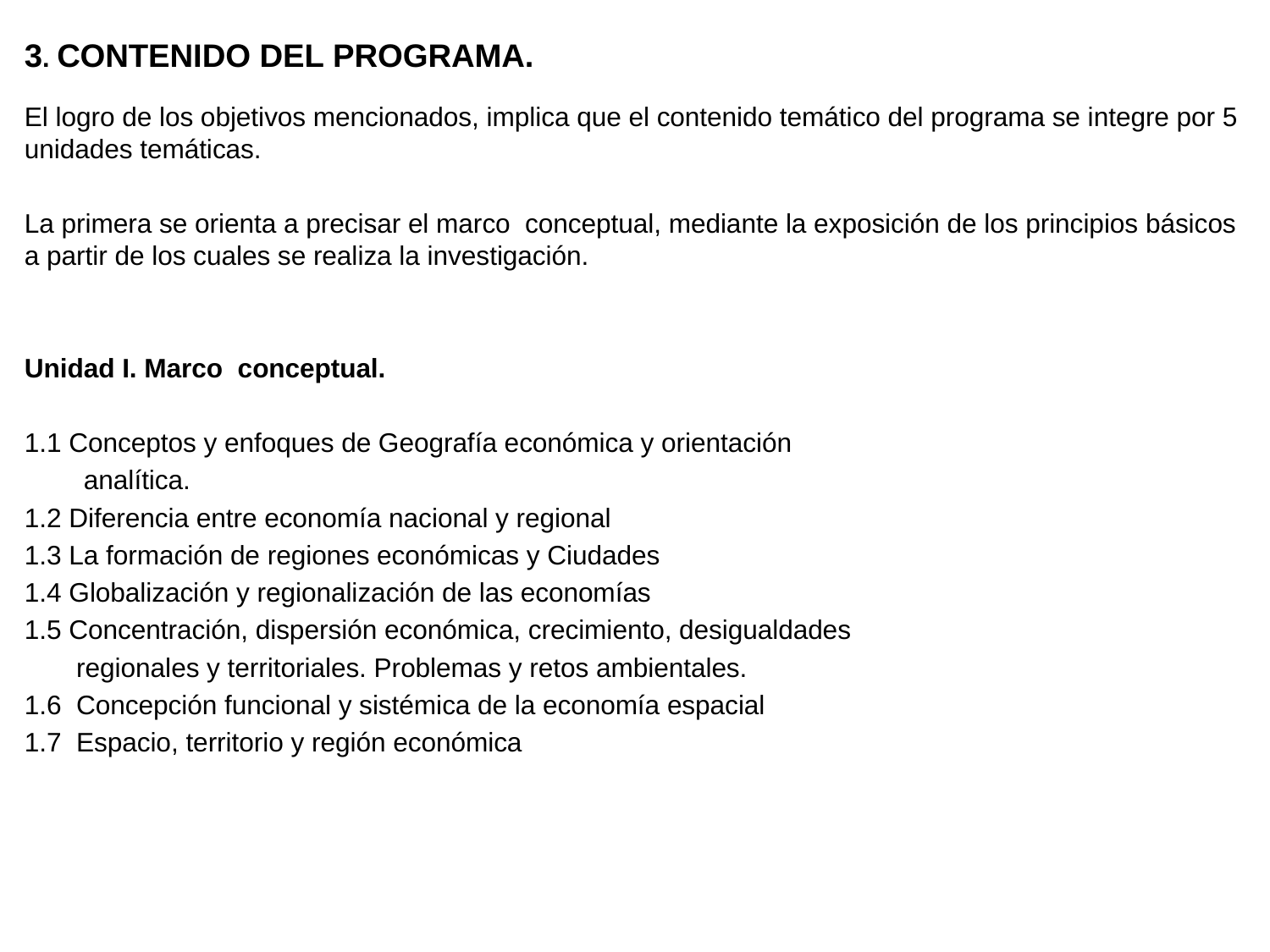

3. Contenido del programa.

El logro de los objetivos mencionados, implica que el contenido temático del programa se integre por 5 unidades temáticas.

La primera se orienta a precisar el marco  conceptual, mediante la exposición de los principios básicos a partir de los cuales se realiza la investigación.

Unidad I. Marco  conceptual.

1.1 Conceptos y enfoques de Geografía económica y orientación
        analítica.
1.2 Diferencia entre economía nacional y regional
1.3 La formación de regiones económicas y Ciudades
1.4 Globalización y regionalización de las economías
1.5 Concentración, dispersión económica, crecimiento, desigualdades
       regionales y territoriales. Problemas y retos ambientales.
1.6  Concepción funcional y sistémica de la economía espacial
1.7  Espacio, territorio y región económica